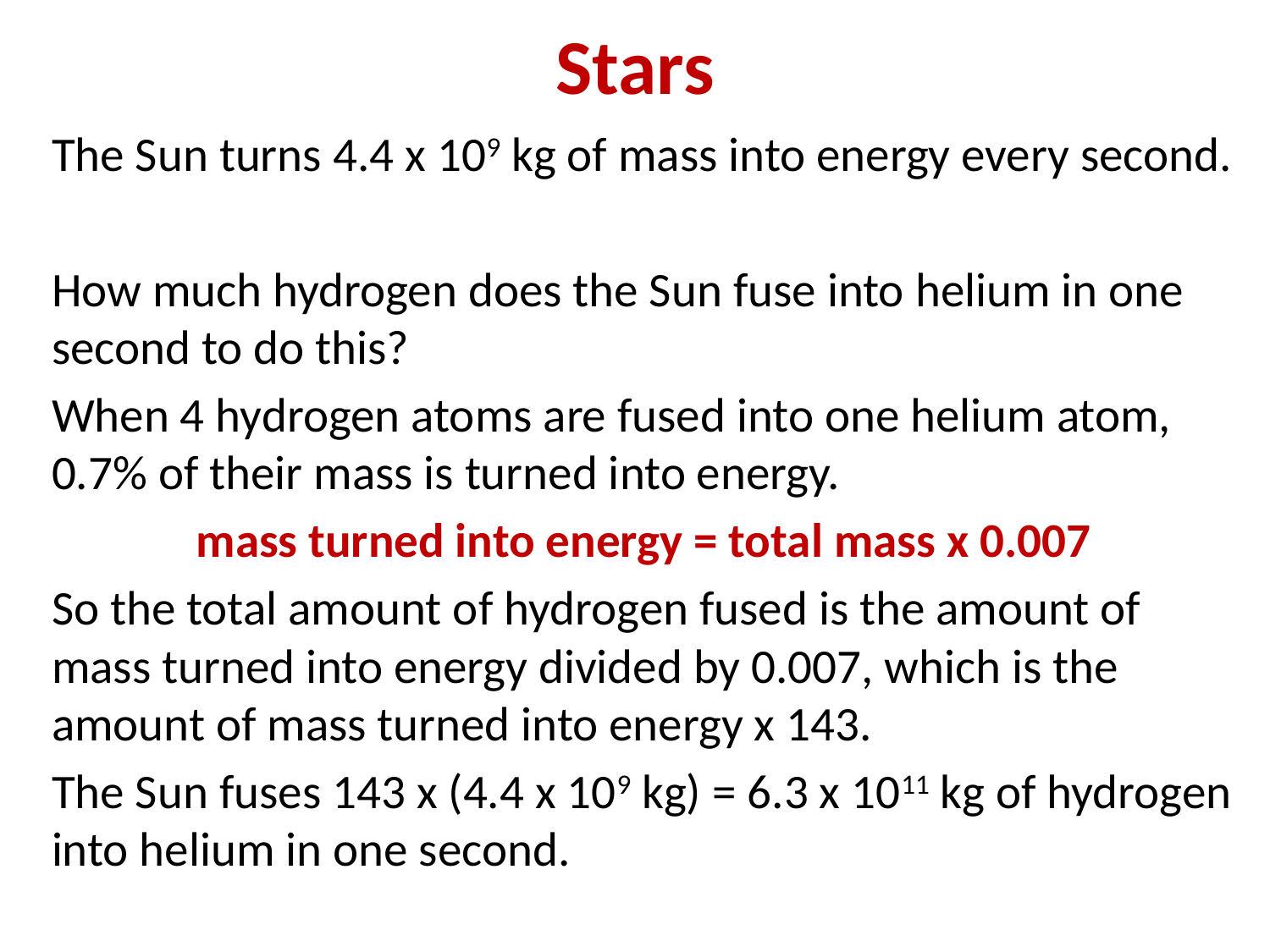

# Stars
The Sun turns 4.4 x 109 kg of mass into energy every second.

How much hydrogen does the Sun fuse into helium in one second to do this?
When 4 hydrogen atoms are fused into one helium atom, 0.7% of their mass is turned into energy.
mass turned into energy = total mass x 0.007
So the total amount of hydrogen fused is the amount of mass turned into energy divided by 0.007, which is the amount of mass turned into energy x 143.
The Sun fuses 143 x (4.4 x 109 kg) = 6.3 x 1011 kg of hydrogen into helium in one second.